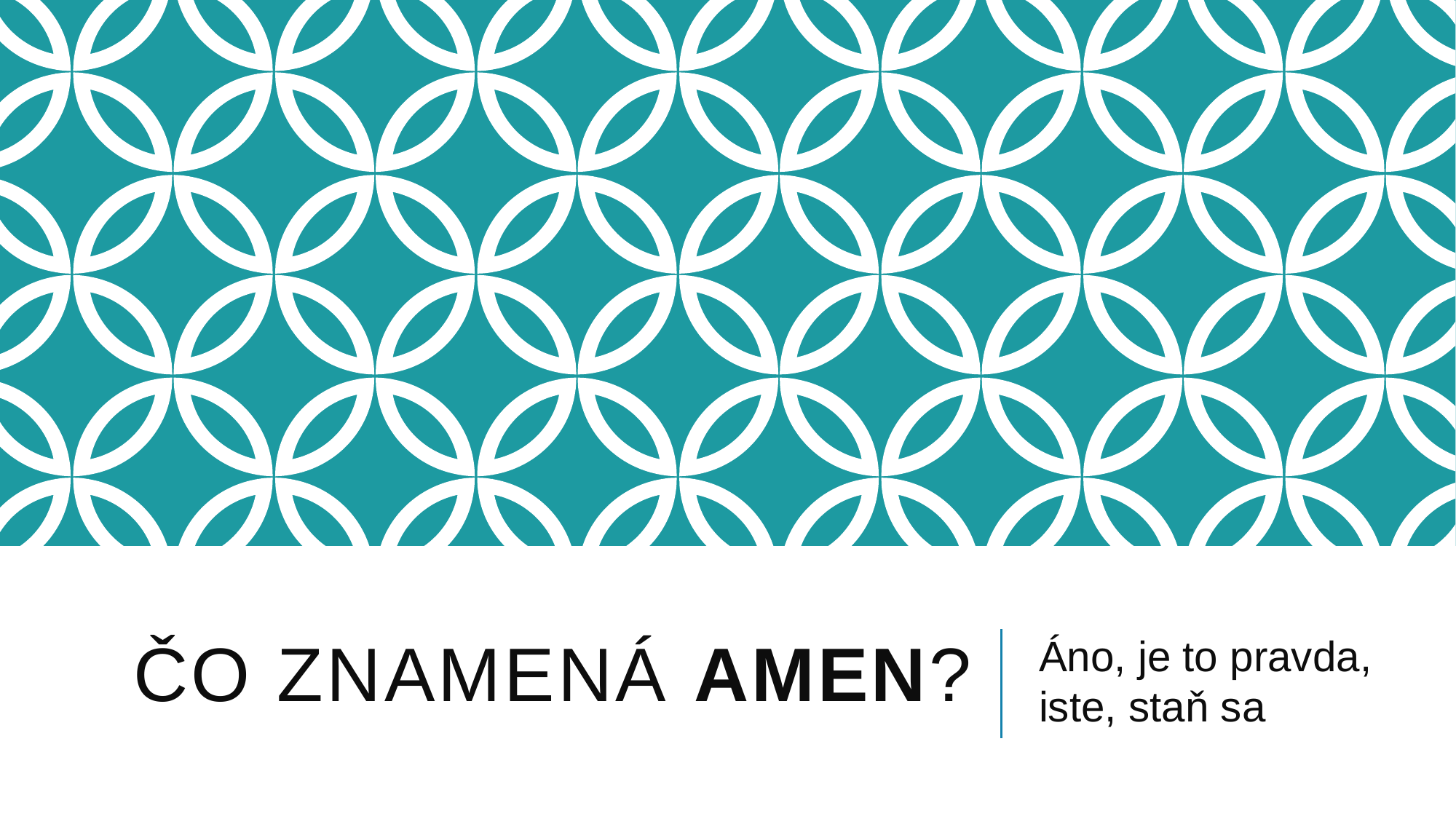

# Čo znamená Amen?
Áno, je to pravda, iste, staň sa